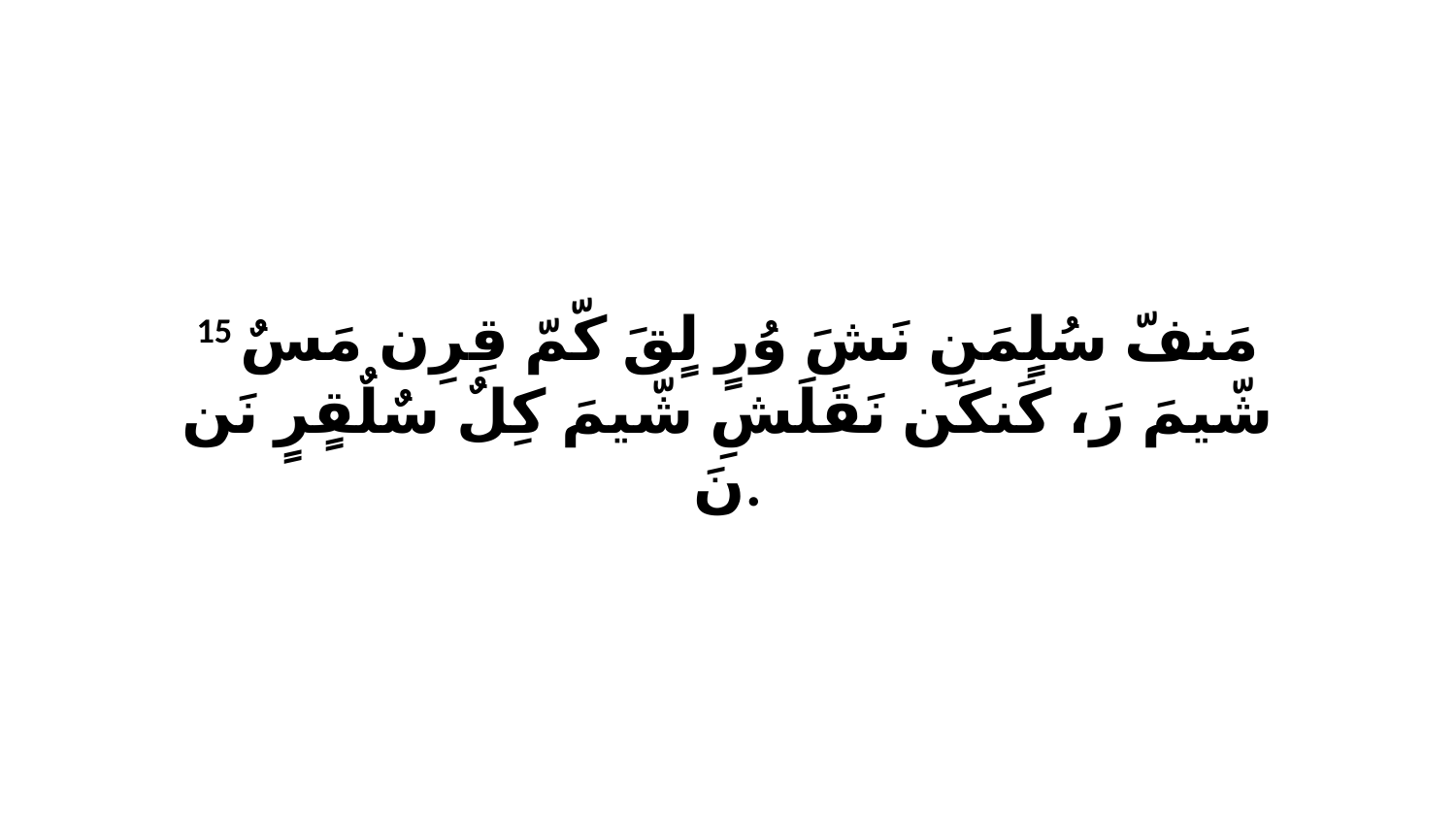

15 مَنفّ سُلٍمَنِ نَشَ وُرٍ لٍقَ كّمّ قِرِن مَسٌ شّيمَ رَ، كَنكَن نَقَلَشِ شّيمَ كِلٌ سٌلٌقٍرٍ نَن نَ.